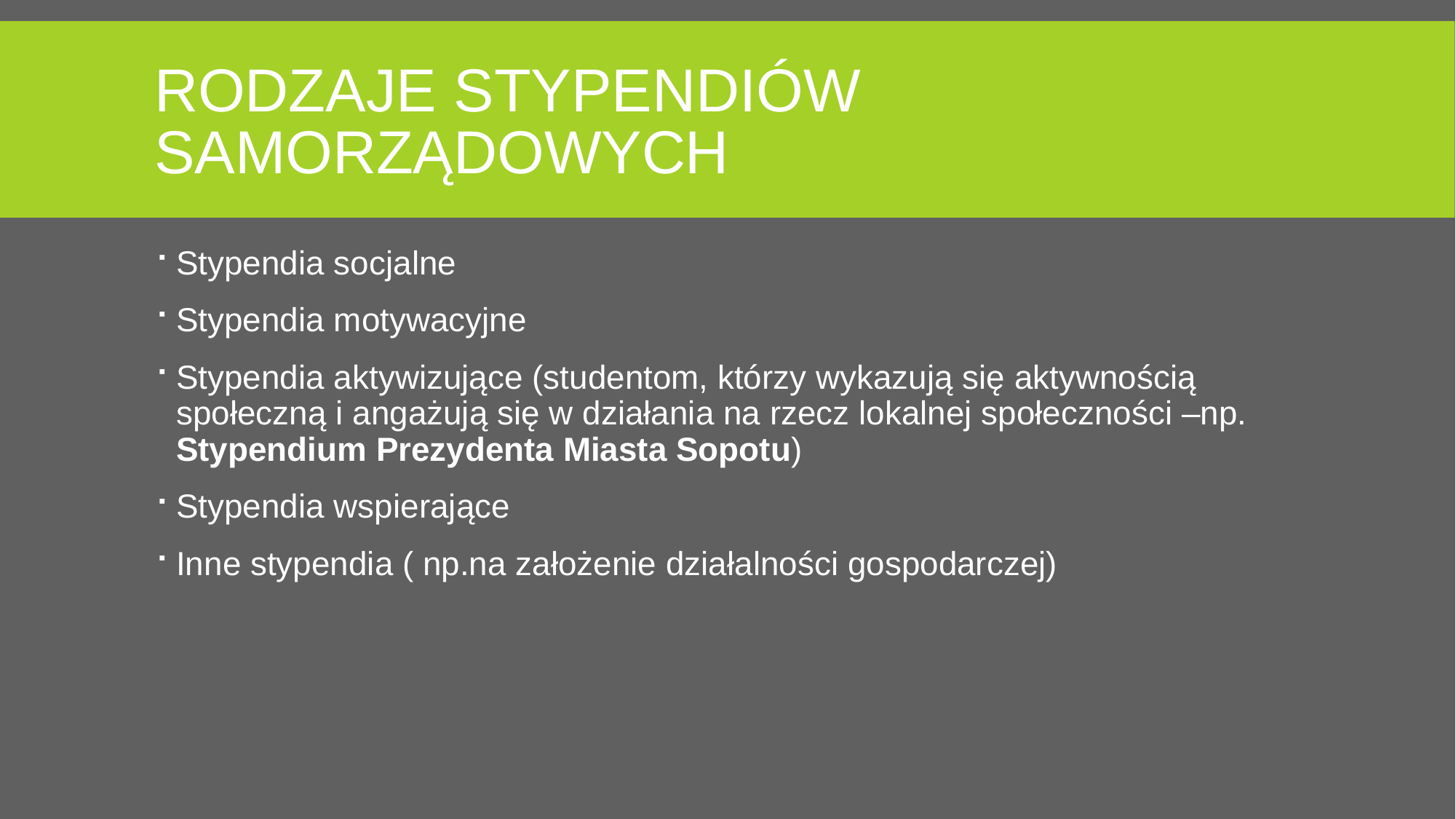

# Rodzaje stypendiów samorządowych
Stypendia socjalne
Stypendia motywacyjne
Stypendia aktywizujące (studentom, którzy wykazują się aktywnością społeczną i angażują się w działania na rzecz lokalnej społeczności –np. Stypendium Prezydenta Miasta Sopotu)
Stypendia wspierające
Inne stypendia ( np.na założenie działalności gospodarczej)